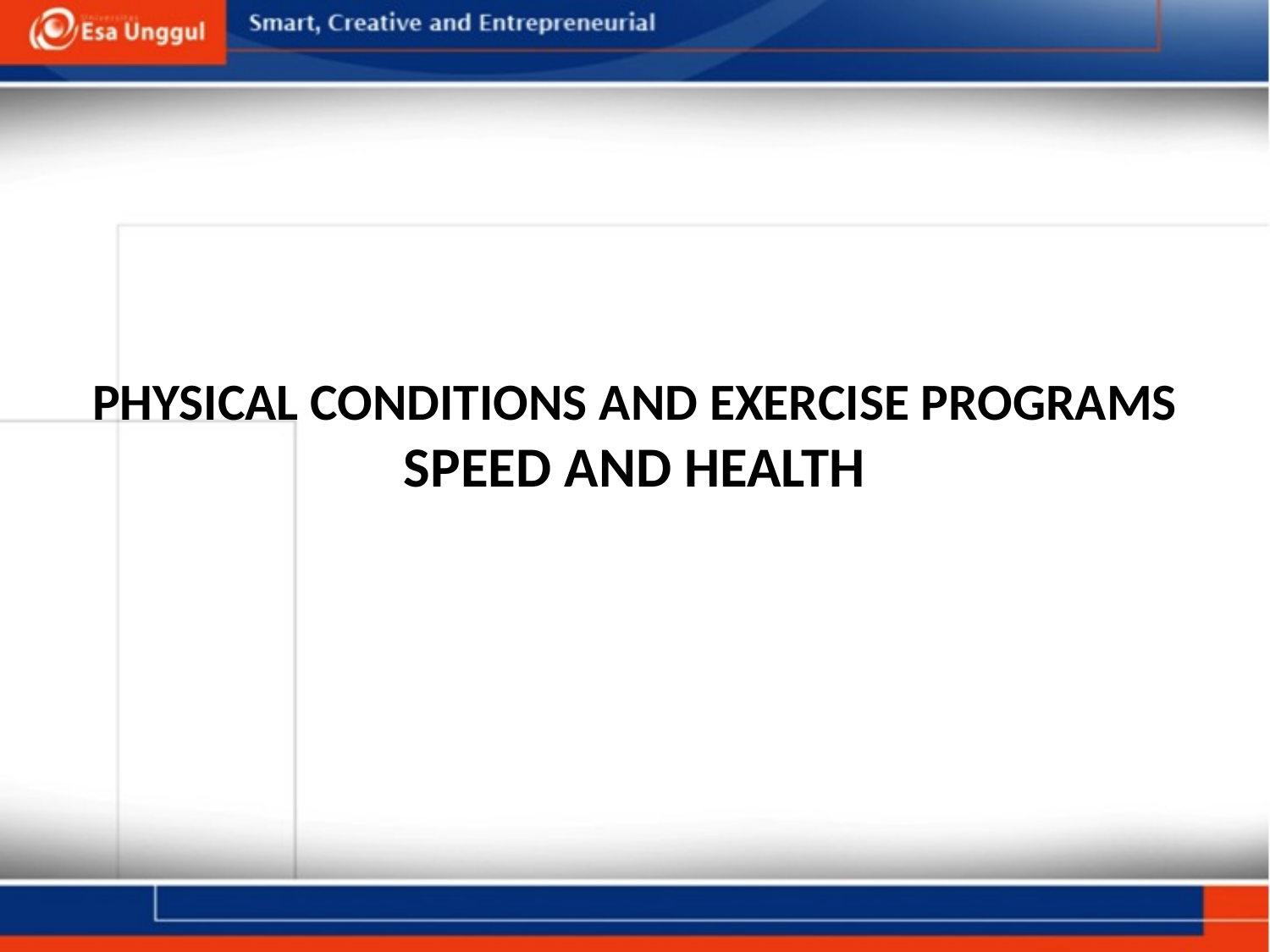

# PHYSICAL CONDITIONS AND EXERCISE PROGRAMS SPEED AND HEALTH